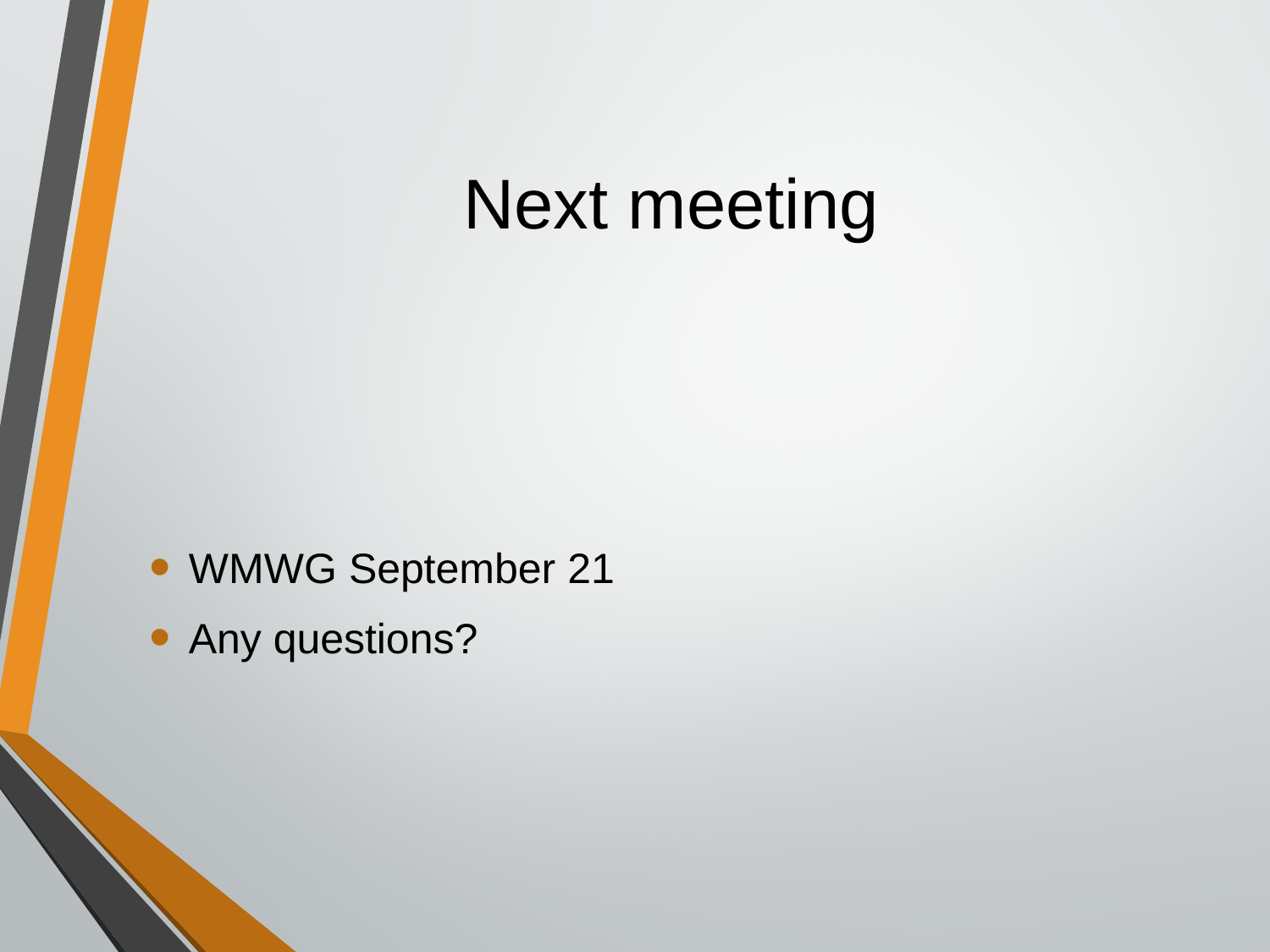

# Next meeting
WMWG September 21
Any questions?